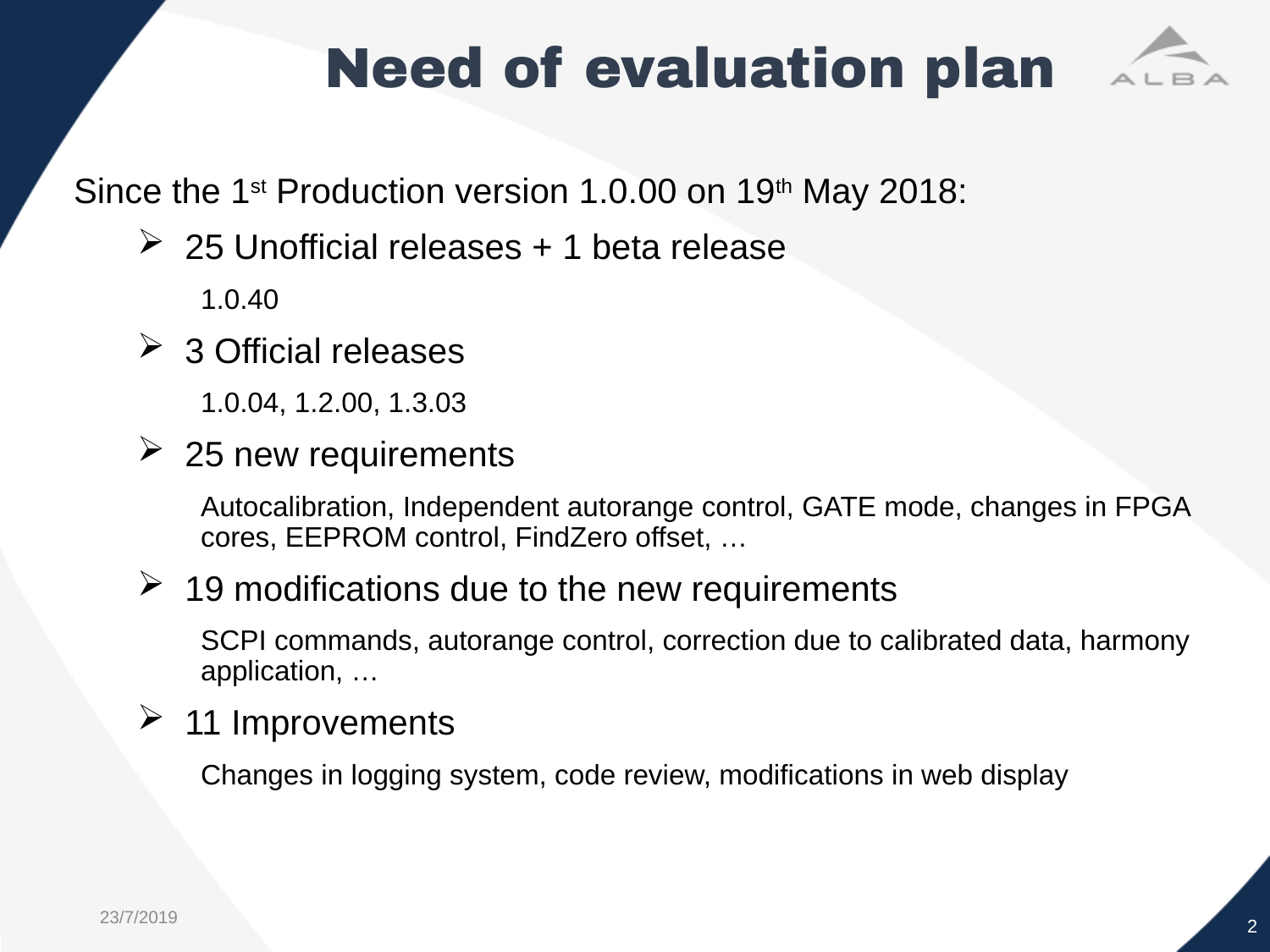

Need of evaluation plan
Since the 1st Production version 1.0.00 on 19th May 2018:
25 Unofficial releases + 1 beta release
1.0.40
3 Official releases
1.0.04, 1.2.00, 1.3.03
25 new requirements
Autocalibration, Independent autorange control, GATE mode, changes in FPGA cores, EEPROM control, FindZero offset, …
19 modifications due to the new requirements
SCPI commands, autorange control, correction due to calibrated data, harmony application, …
11 Improvements
Changes in logging system, code review, modifications in web display

2
23/7/2019